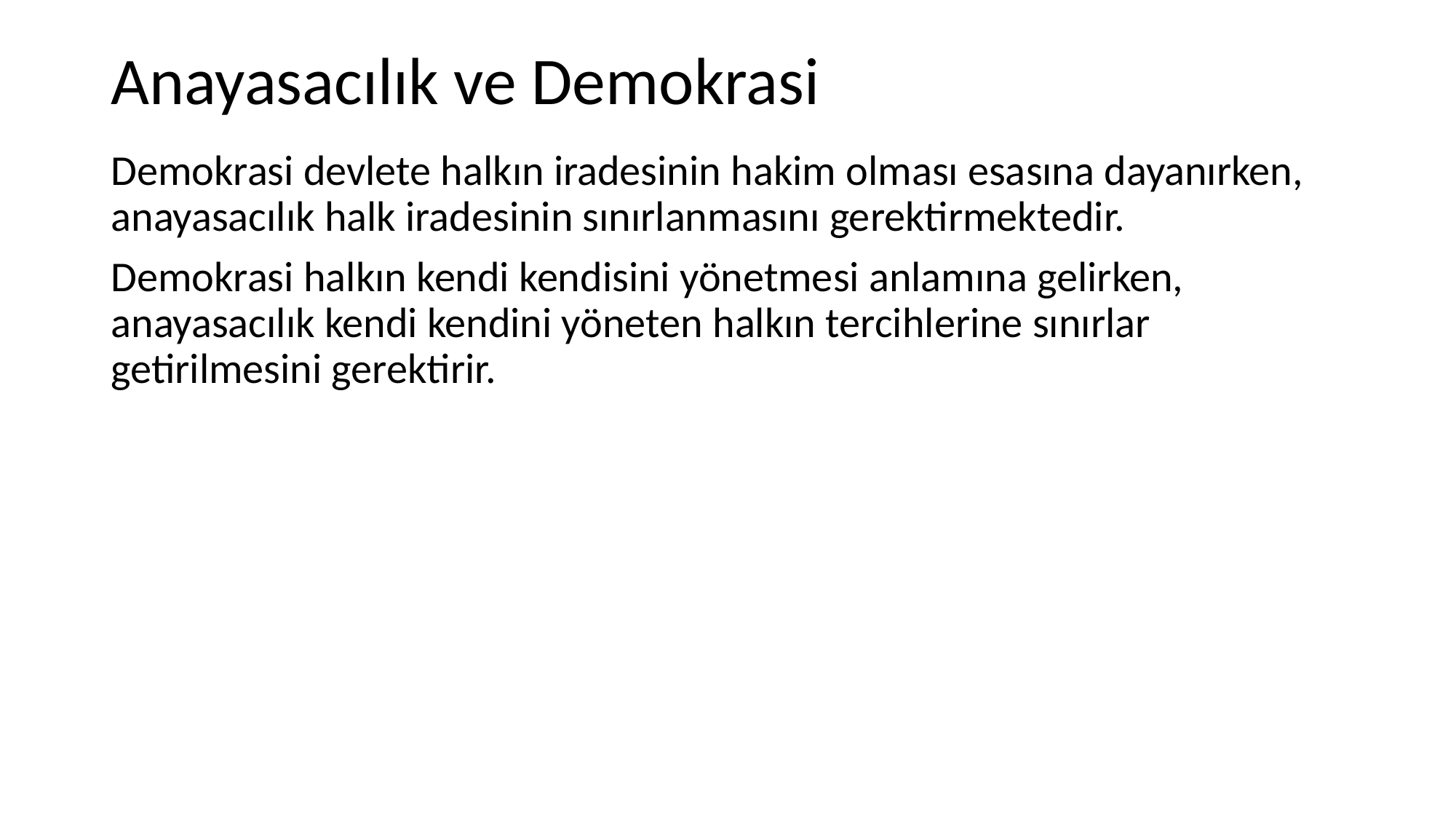

# Anayasacılık ve Demokrasi
Demokrasi devlete halkın iradesinin hakim olması esasına dayanırken, anayasacılık halk iradesinin sınırlanmasını gerektirmektedir.
Demokrasi halkın kendi kendisini yönetmesi anlamına gelirken, anayasacılık kendi kendini yöneten halkın tercihlerine sınırlar getirilmesini gerektirir.